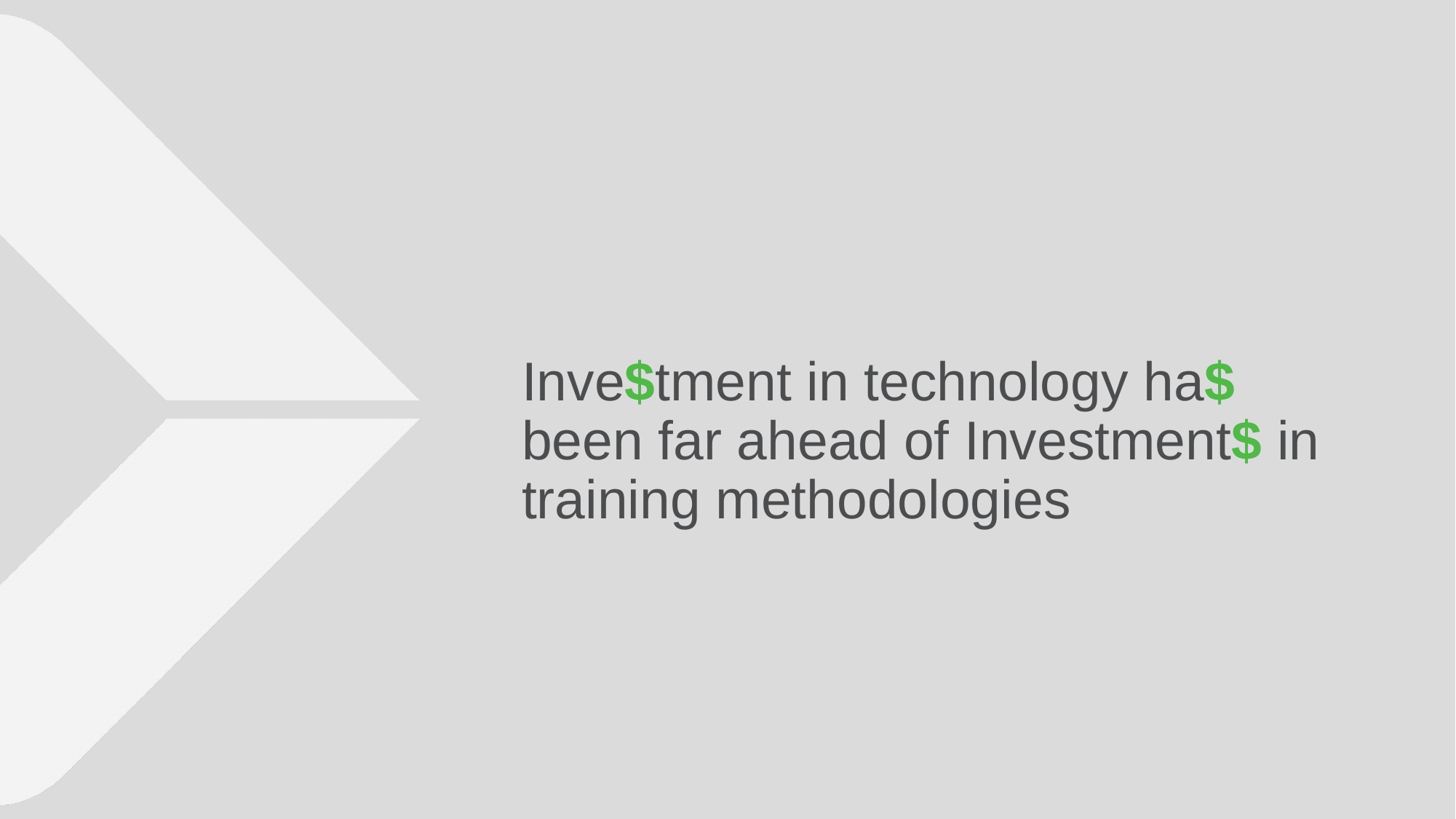

Do not add text here
Inve$tment in technology ha$ been far ahead of Investment$ in training methodologies
Do not add text here